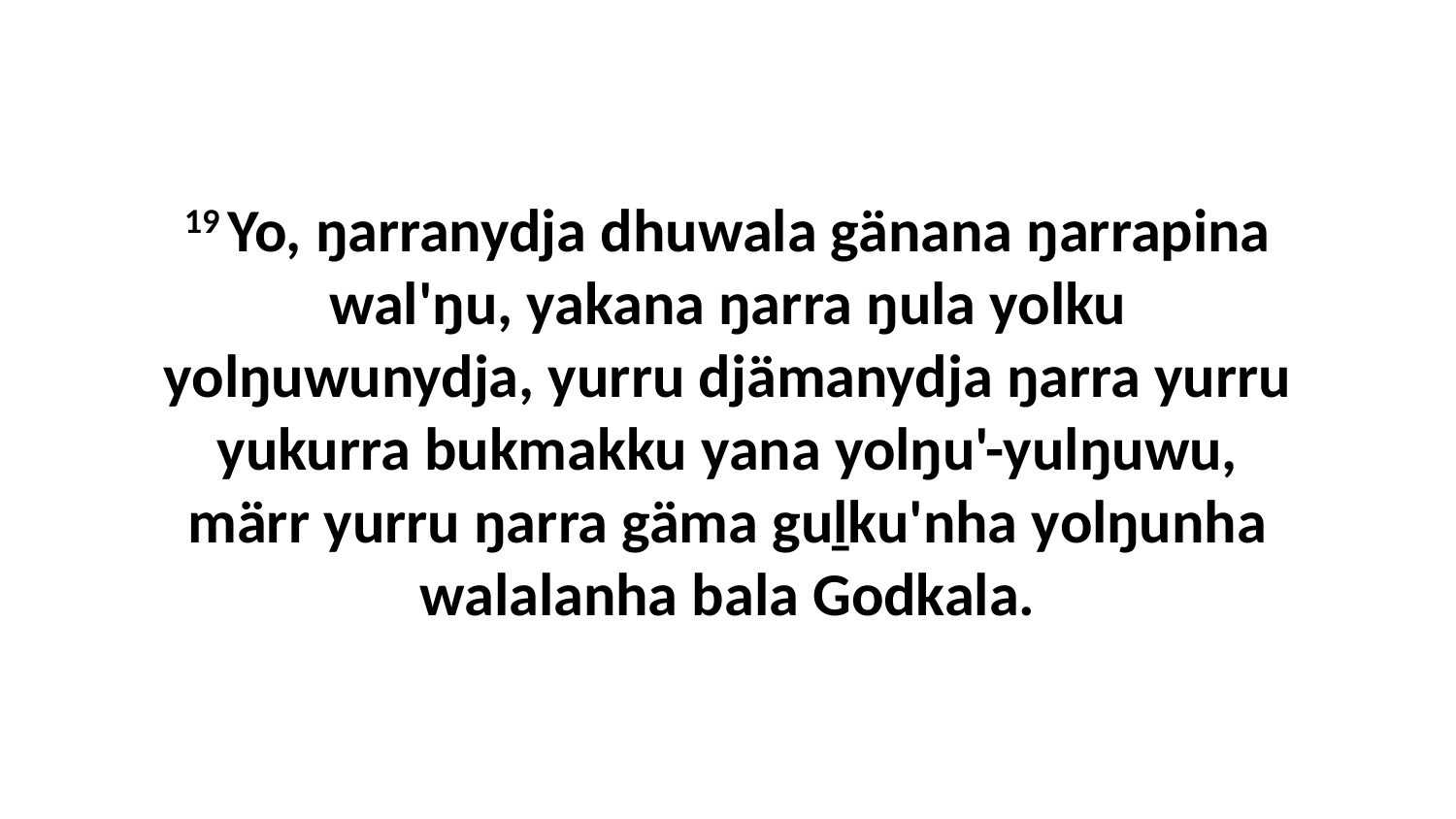

19 Yo, ŋarranydja dhuwala gänana ŋarrapina wal'ŋu, yakana ŋarra ŋula yolku yolŋuwunydja, yurru djämanydja ŋarra yurru yukurra bukmakku yana yolŋu'-yulŋuwu, märr yurru ŋarra gäma guḻku'nha yolŋunha walalanha bala Godkala.